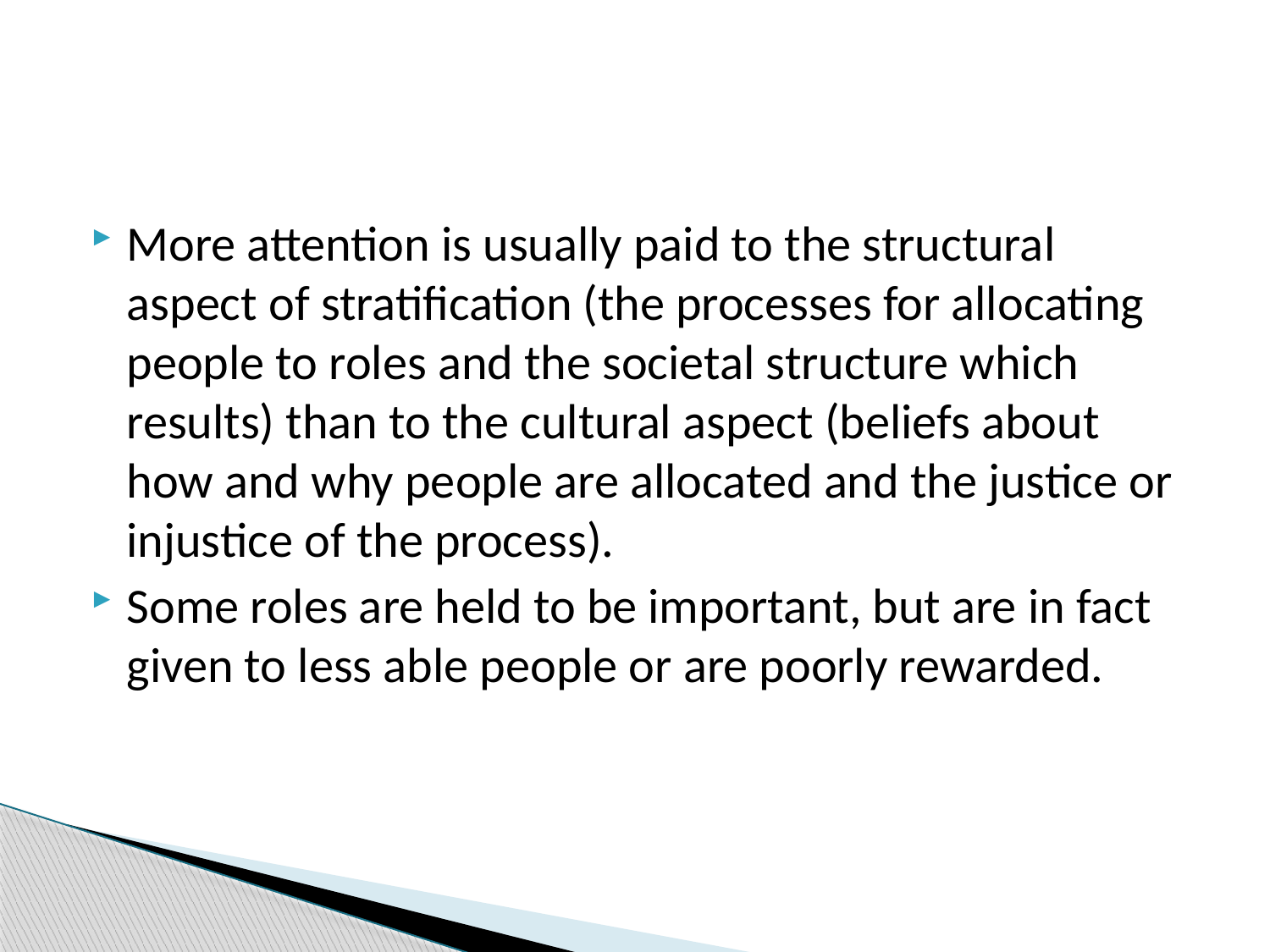

#
More attention is usually paid to the structural aspect of stratification (the processes for allocating people to roles and the societal structure which results) than to the cultural aspect (beliefs about how and why people are allocated and the justice or injustice of the process).
Some roles are held to be important, but are in fact given to less able people or are poorly rewarded.